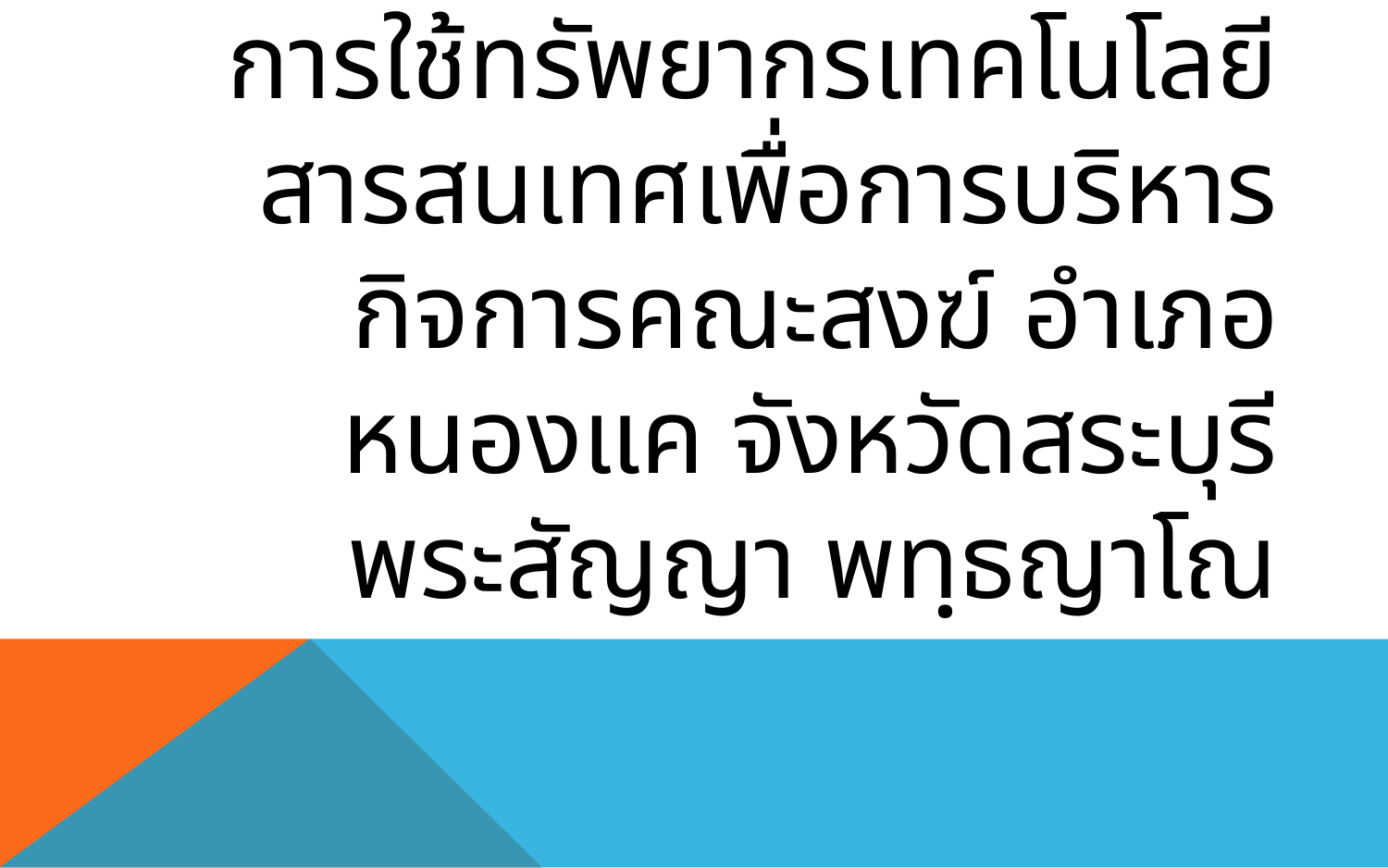

# การใช้ทรัพยากรเทคโนโลยีสารสนเทศเพื่อการบริหารกิจการคณะสงฆ์ อำเภอหนองแค จังหวัดสระบุรี พระสัญญา พทฺธญาโณ